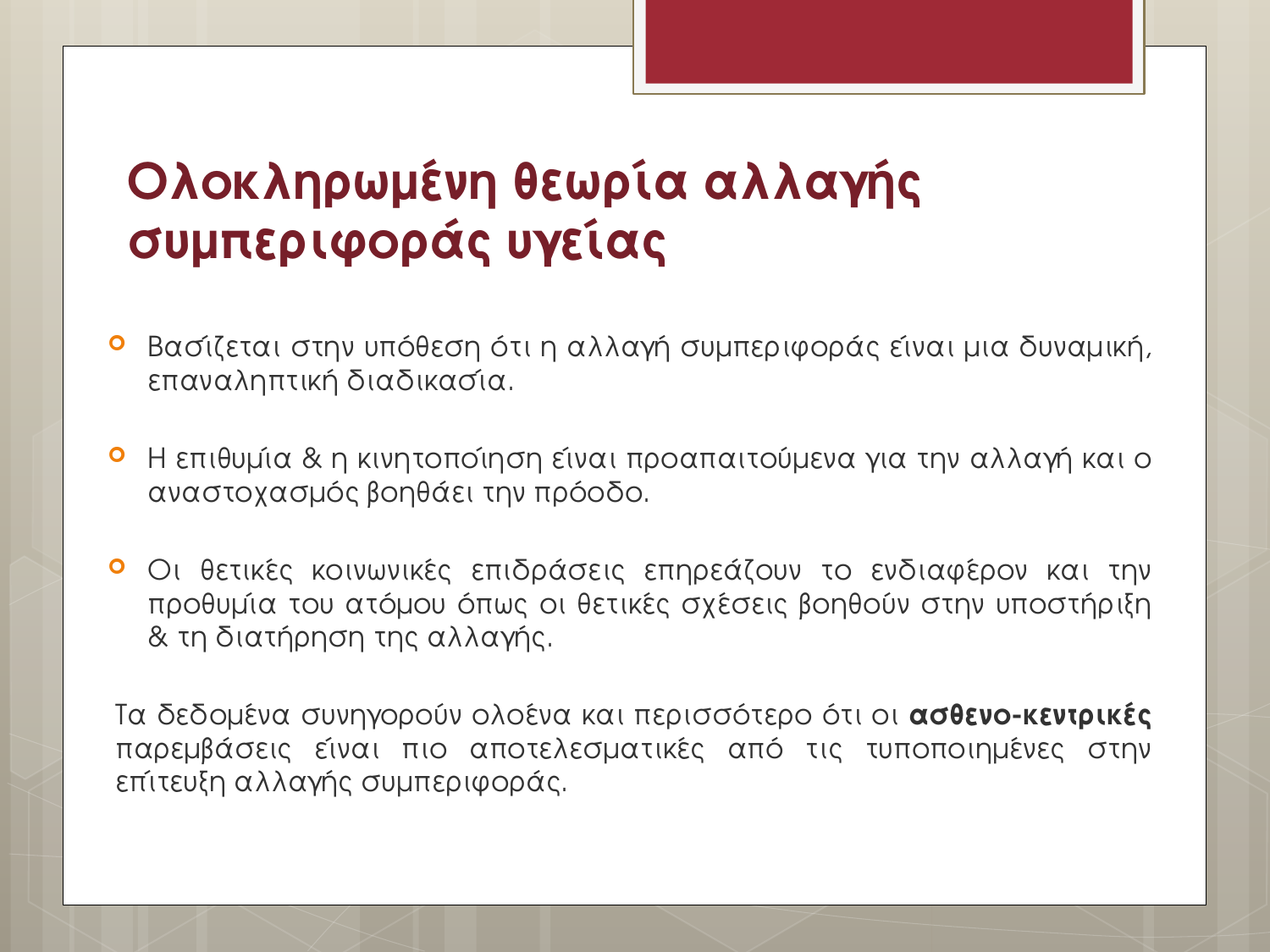

# Ολοκληρωμένη θεωρία αλλαγής συμπεριφοράς υγείας
Βασίζεται στην υπόθεση ότι η αλλαγή συμπεριφοράς είναι μια δυναμική, επαναληπτική διαδικασία.

Η επιθυμία & η κινητοποίηση είναι προαπαιτούμενα για την αλλαγή και ο αναστοχασμός βοηθάει την πρόοδο.

Οι θετικές κοινωνικές επιδράσεις επηρεάζουν το ενδιαφέρον και την προθυμία του ατόμου όπως οι θετικές σχέσεις βοηθούν στην υποστήριξη & τη διατήρηση της αλλαγής.

Τα δεδομένα συνηγορούν ολοένα και περισσότερο ότι οι ασθενο-κεντρικές παρεμβάσεις είναι πιο αποτελεσματικές από τις τυποποιημένες στην επίτευξη αλλαγής συμπεριφοράς.